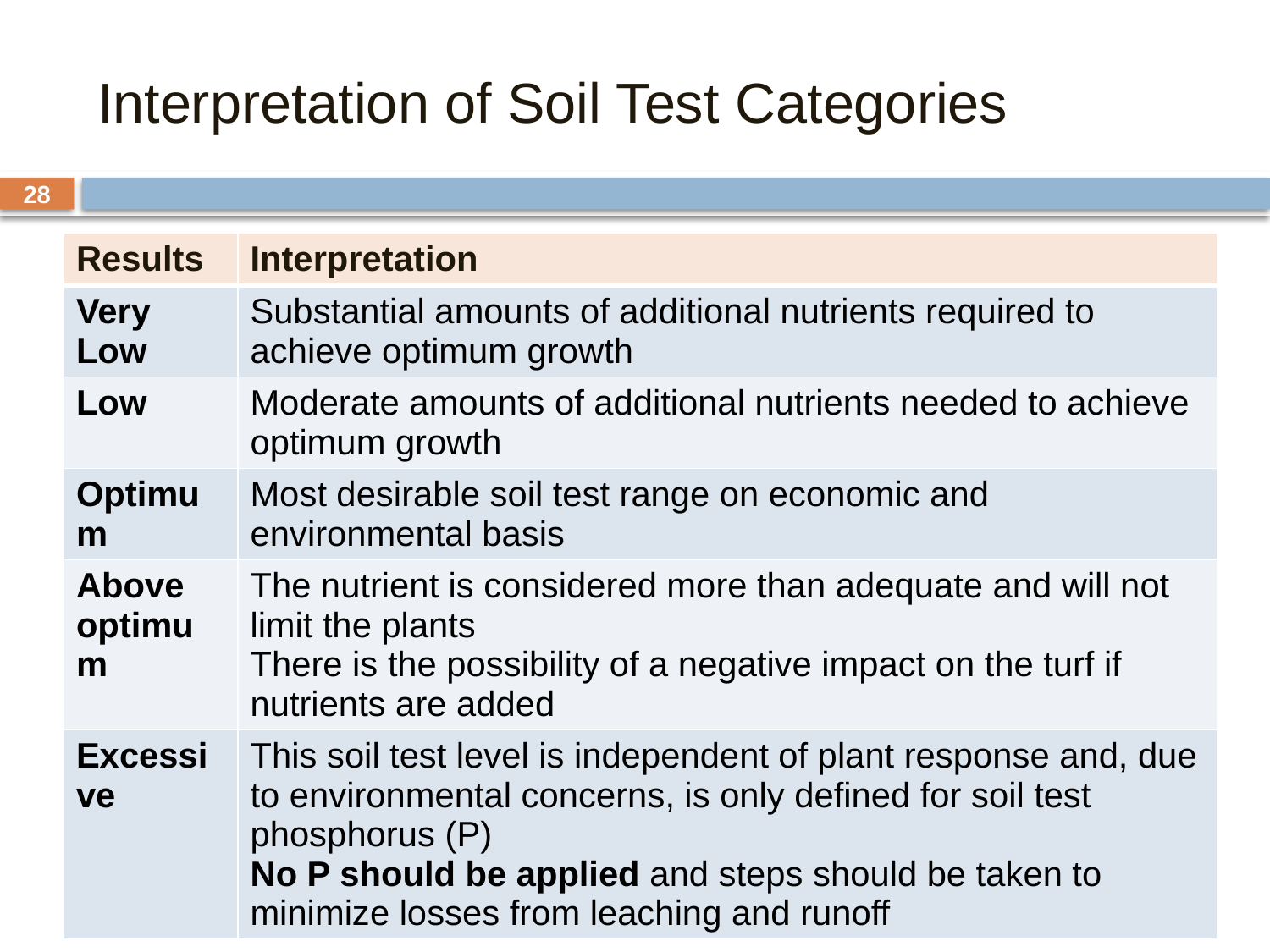

# Interpretation of Soil Test Categories
28
| Results | Interpretation |
| --- | --- |
| Very Low | Substantial amounts of additional nutrients required to achieve optimum growth |
| Low | Moderate amounts of additional nutrients needed to achieve optimum growth |
| Optimum | Most desirable soil test range on economic and environmental basis |
| Above optimum | The nutrient is considered more than adequate and will not limit the plants There is the possibility of a negative impact on the turf if nutrients are added |
| Excessive | This soil test level is independent of plant response and, due to environmental concerns, is only defined for soil test phosphorus (P) No P should be applied and steps should be taken to minimize losses from leaching and runoff |